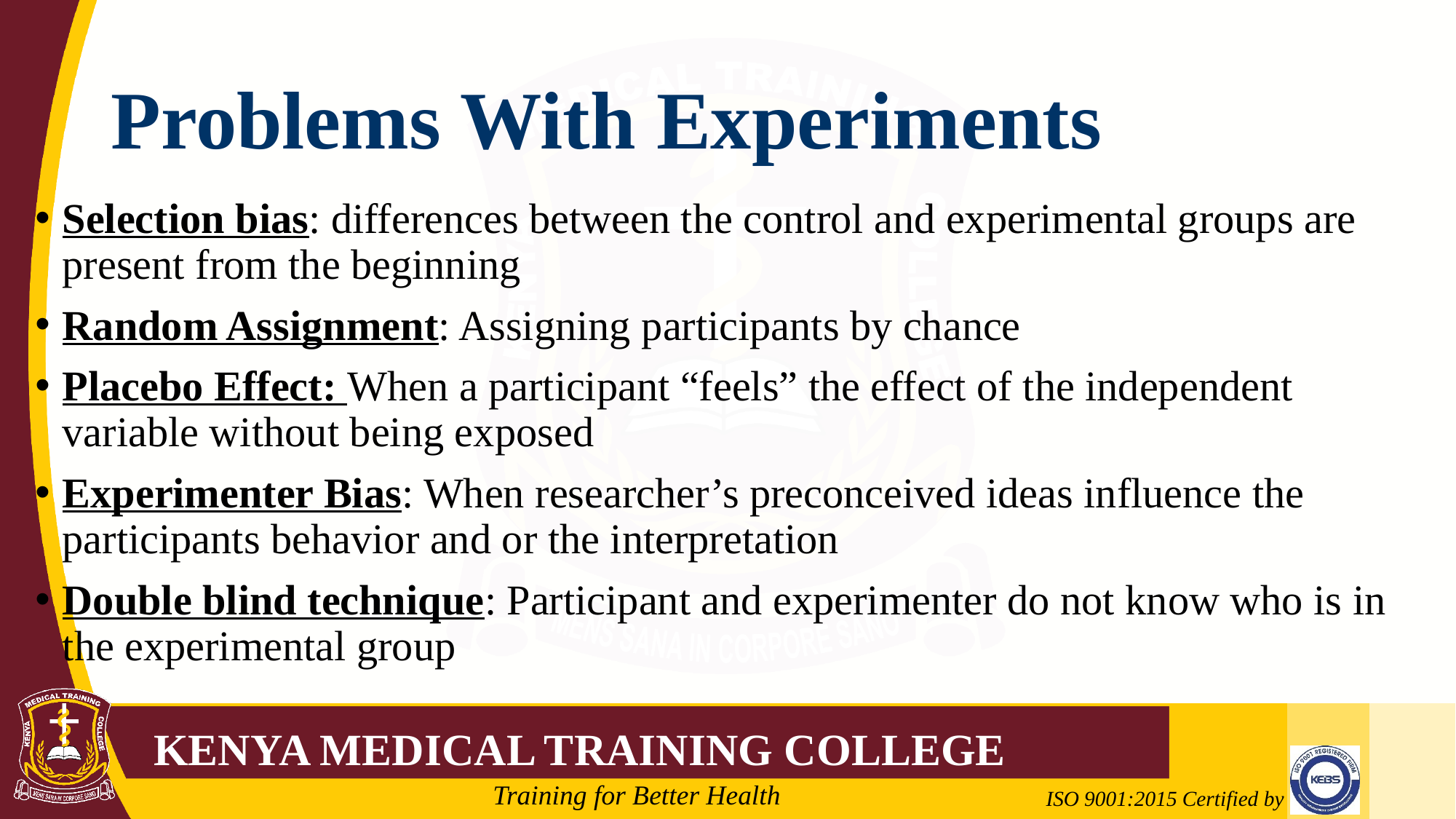

# Problems With Experiments
Selection bias: differences between the control and experimental groups are present from the beginning
Random Assignment: Assigning participants by chance
Placebo Effect: When a participant “feels” the effect of the independent variable without being exposed
Experimenter Bias: When researcher’s preconceived ideas influence the participants behavior and or the interpretation
Double blind technique: Participant and experimenter do not know who is in the experimental group